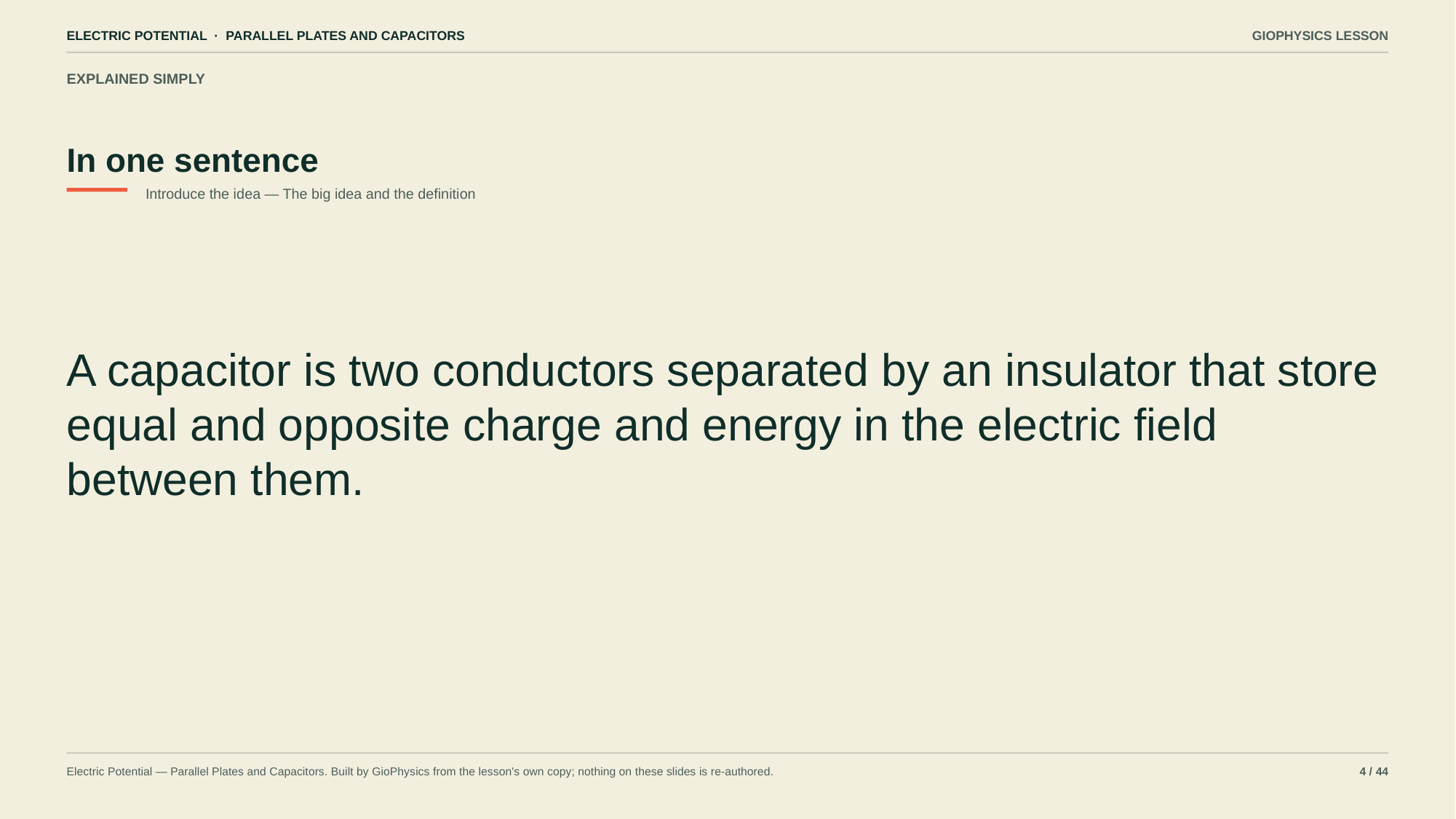

ELECTRIC POTENTIAL  ·  PARALLEL PLATES AND CAPACITORS
GIOPHYSICS LESSON

EXPLAINED SIMPLY
In one sentence
Introduce the idea — The big idea and the definition

A capacitor is two conductors separated by an insulator that store equal and opposite charge and energy in the electric field between them.

Electric Potential — Parallel Plates and Capacitors. Built by GioPhysics from the lesson's own copy; nothing on these slides is re-authored.
4 / 44